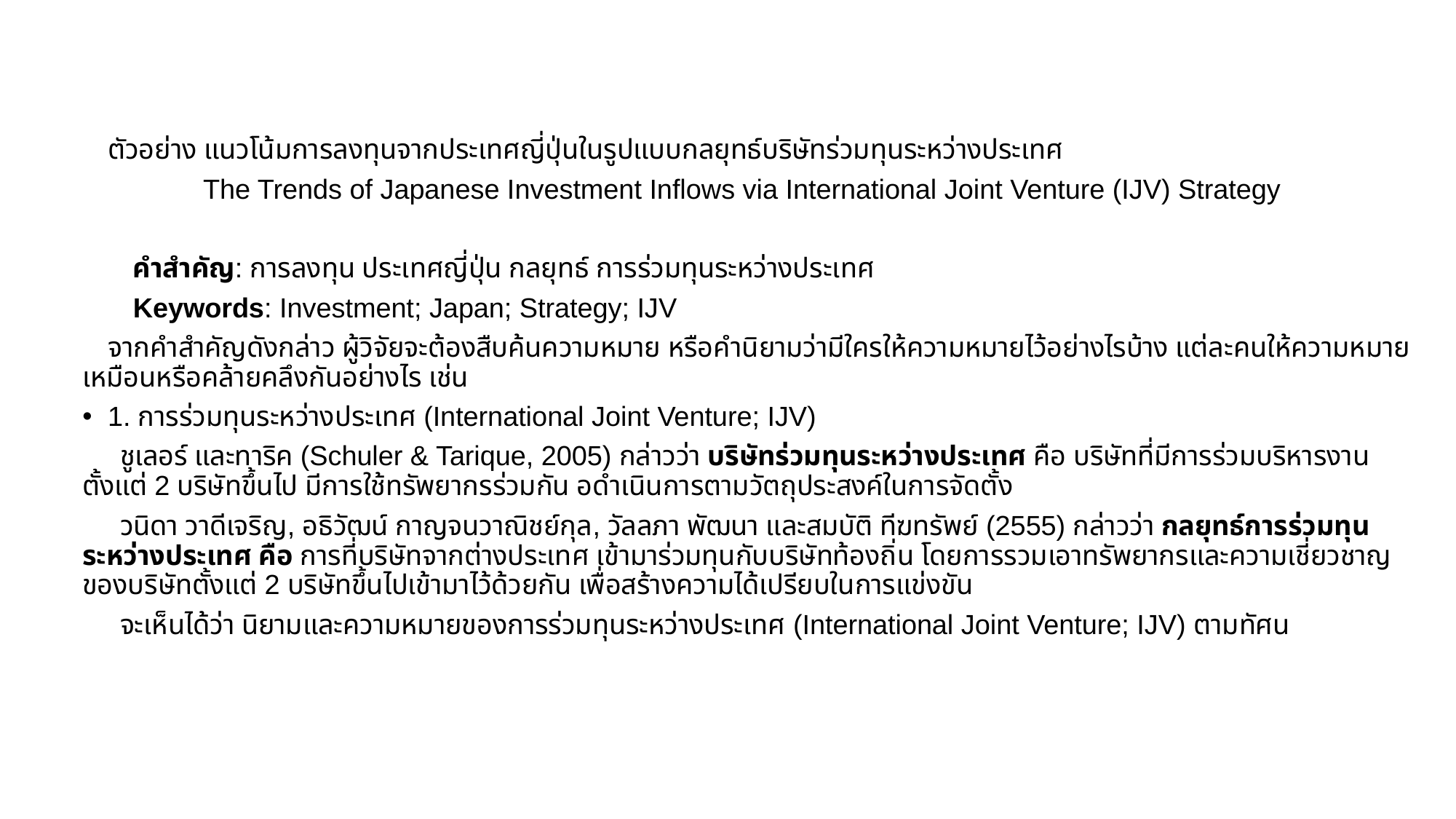

ตัวอย่าง แนวโน้มการลงทุนจากประเทศญี่ปุ่นในรูปแบบกลยุทธ์บริษัทร่วมทุนระหว่างประเทศ
The Trends of Japanese Investment Inflows via International Joint Venture (IJV) Strategy

คำสำคัญ: การลงทุน ประเทศญี่ปุ่น กลยุทธ์ การร่วมทุนระหว่างประเทศ
Keywords: Investment; Japan; Strategy; IJV
จากคำสำคัญดังกล่าว ผู้วิจัยจะต้องสืบค้นความหมาย หรือคำนิยามว่ามีใครให้ความหมายไว้อย่างไรบ้าง แต่ละคนให้ความหมายเหมือนหรือคล้ายคลึงกันอย่างไร เช่น
1. การร่วมทุนระหว่างประเทศ (International Joint Venture; IJV)
ชูเลอร์ และทาริค (Schuler & Tarique, 2005) กล่าวว่า บริษัทร่วมทุนระหว่างประเทศ คือ บริษัทที่มีการร่วมบริหารงานตั้งแต่ 2 บริษัทขึ้นไป มีการใช้ทรัพยากรร่วมกัน อดำเนินการตามวัตถุประสงค์ในการจัดตั้ง
วนิดา วาดีเจริญ, อธิวัฒน์ กาญจนวาณิชย์กุล, วัลลภา พัฒนา และสมบัติ ทีฆทรัพย์ (2555) กล่าวว่า กลยุทธ์การร่วมทุนระหว่างประเทศ คือ การที่บริษัทจากต่างประเทศ เข้ามาร่วมทุนกับบริษัทท้องถิ่น โดยการรวมเอาทรัพยากรและความเชี่ยวชาญของบริษัทตั้งแต่ 2 บริษัทขึ้นไปเข้ามาไว้ด้วยกัน เพื่อสร้างความได้เปรียบในการแข่งขัน
จะเห็นได้ว่า นิยามและความหมายของการร่วมทุนระหว่างประเทศ (International Joint Venture; IJV) ตามทัศน